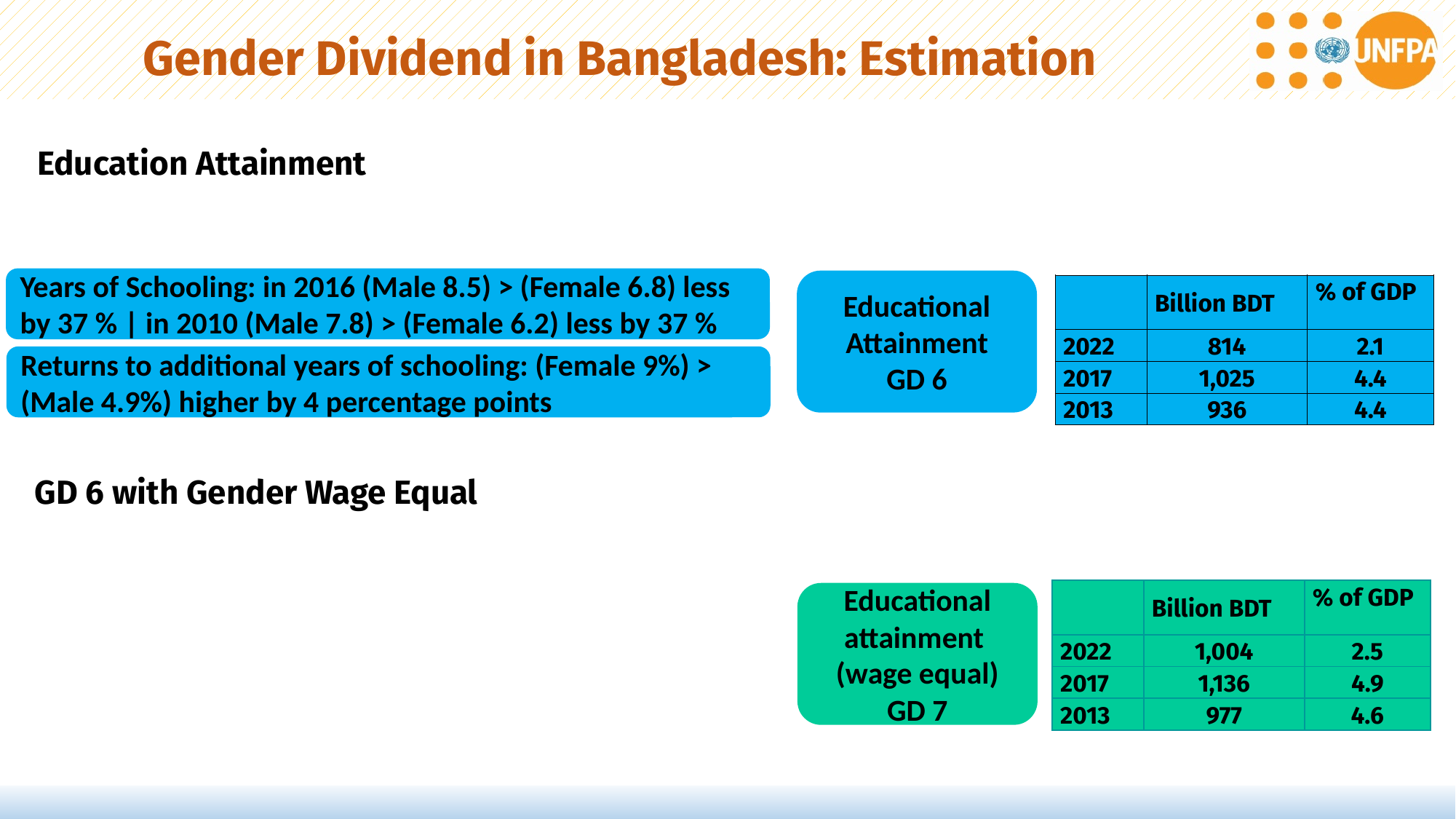

Gender Dividend in Bangladesh: Estimation
Education Attainment
Years of Schooling: in 2016 (Male 8.5) > (Female 6.8) less by 37 % | in 2010 (Male 7.8) > (Female 6.2) less by 37 %
Educational Attainment
GD 6
|  | Billion BDT | % of GDP |
| --- | --- | --- |
| 2022 | 814 | 2.1 |
| 2017 | 1,025 | 4.4 |
| 2013 | 936 | 4.4 |
Returns to additional years of schooling: (Female 9%) > (Male 4.9%) higher by 4 percentage points
GD 6 with Gender Wage Equal
|  | Billion BDT | % of GDP |
| --- | --- | --- |
| 2022 | 1,004 | 2.5 |
| 2017 | 1,136 | 4.9 |
| 2013 | 977 | 4.6 |
Educational attainment  (wage equal)
GD 7